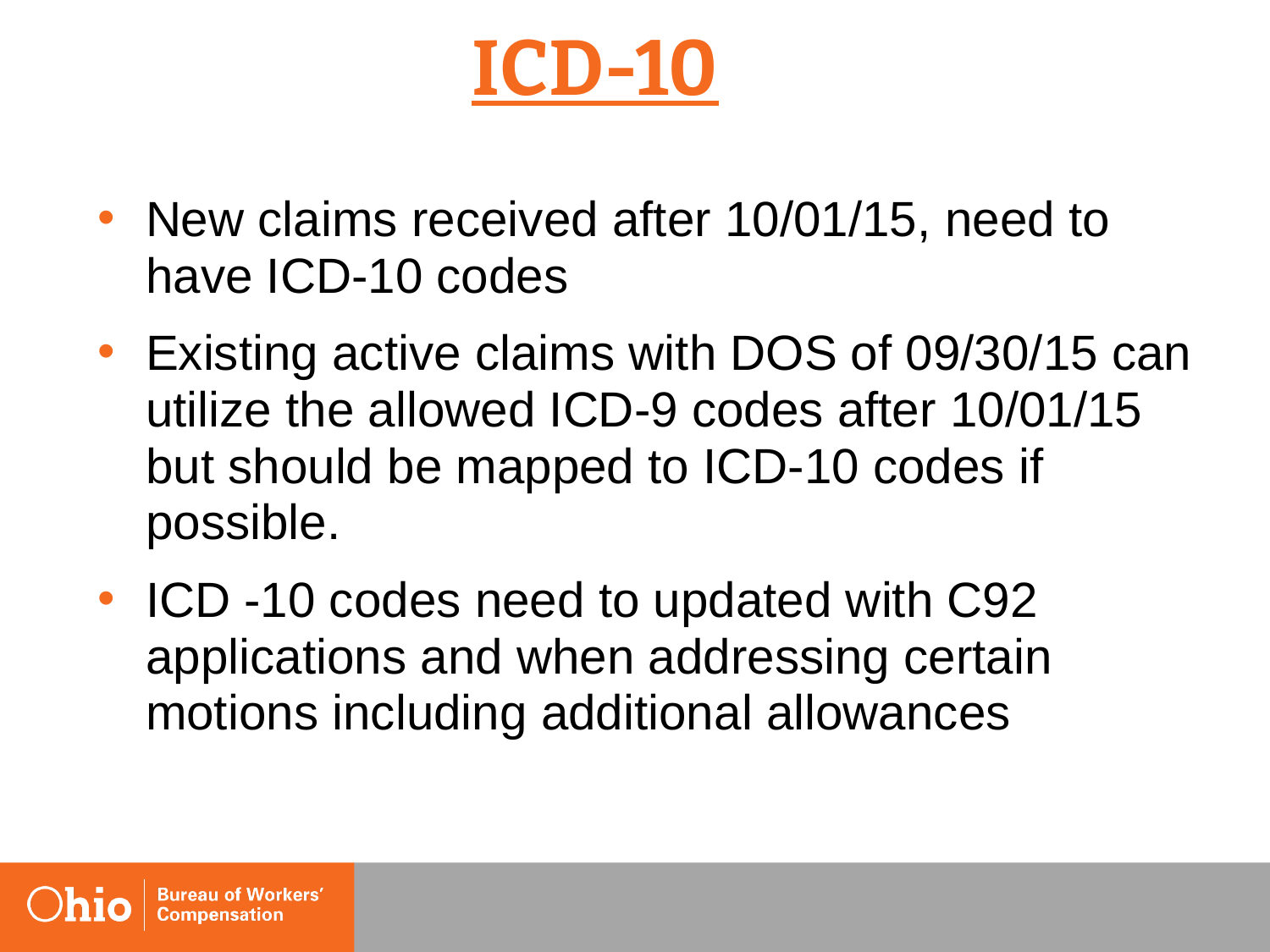

# ICD-10
New claims received after 10/01/15, need to have ICD-10 codes
Existing active claims with DOS of 09/30/15 can utilize the allowed ICD-9 codes after 10/01/15 but should be mapped to ICD-10 codes if possible.
ICD -10 codes need to updated with C92 applications and when addressing certain motions including additional allowances